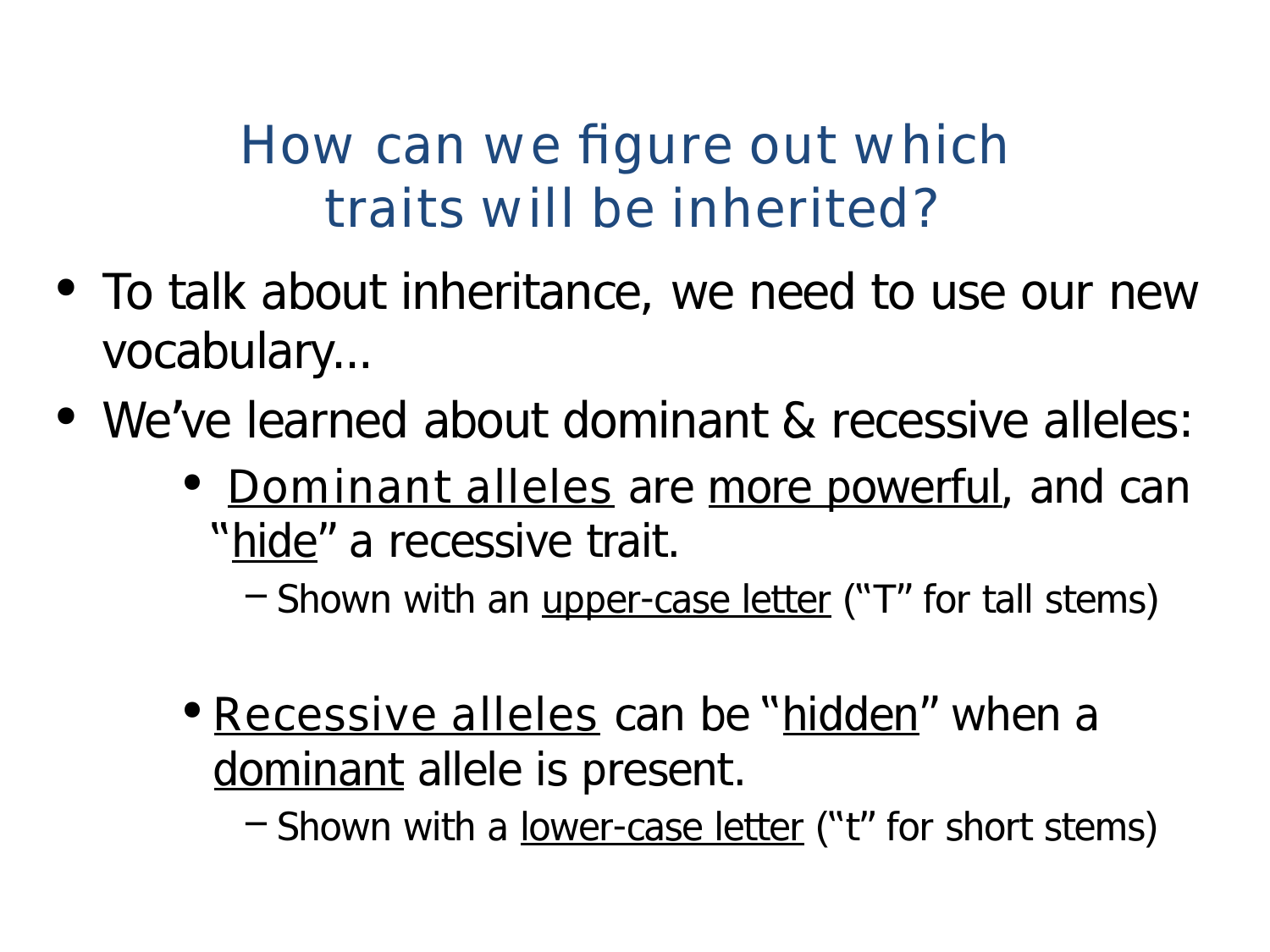

How can we figure out which
traits will be inherited?
To talk about inheritance, we need to use our new vocabulary…
We’ve learned about dominant & recessive alleles:
 Dominant alleles are more powerful, and can “hide” a recessive trait.
Shown with an upper-case letter (“T” for tall stems)

Recessive alleles can be “hidden” when a dominant allele is present.
Shown with a lower-case letter (“t” for short stems)